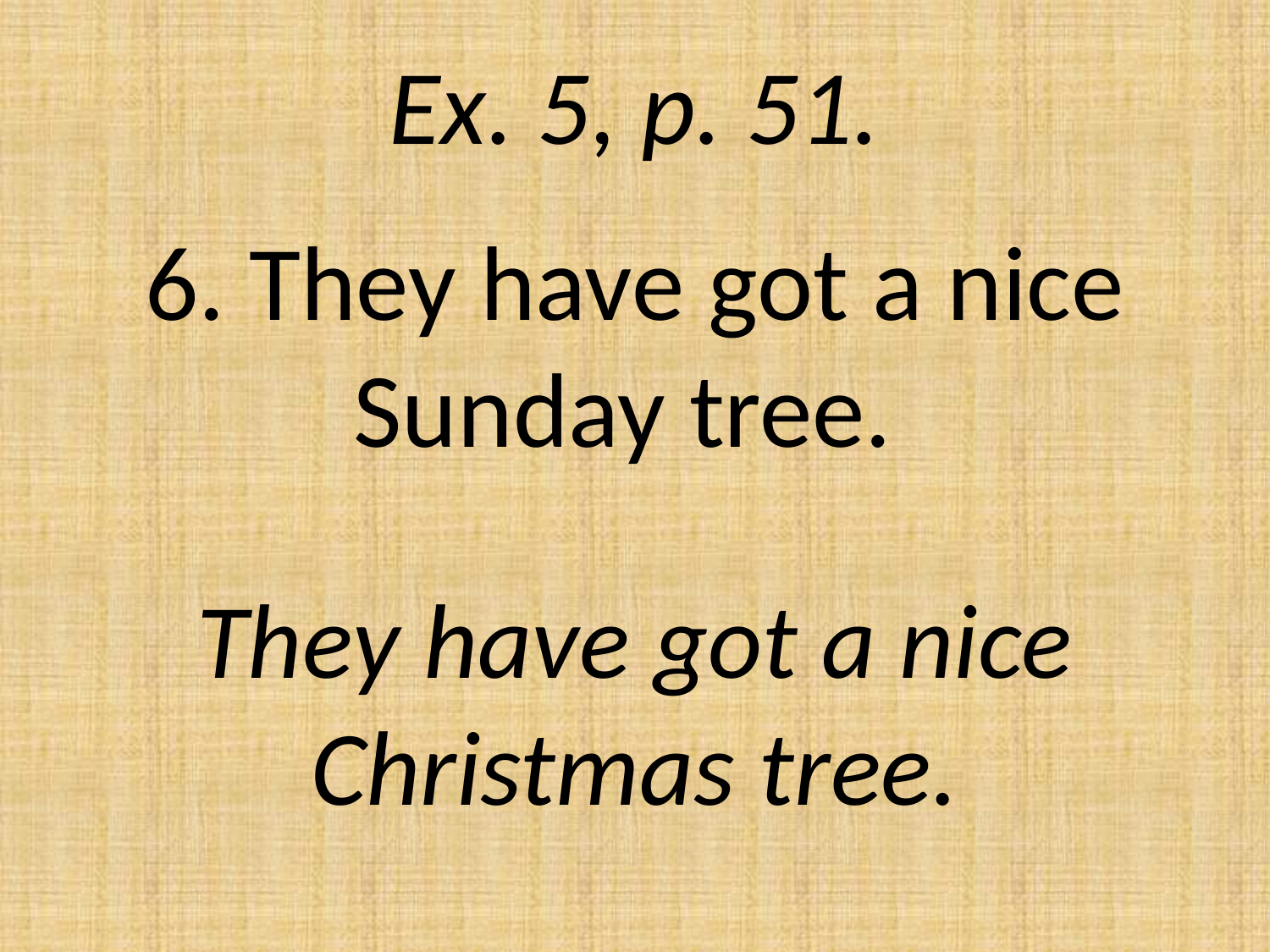

Ex. 5, p. 51.
# 6. They have got a nice Sunday tree.
They have got a nice Christmas tree.